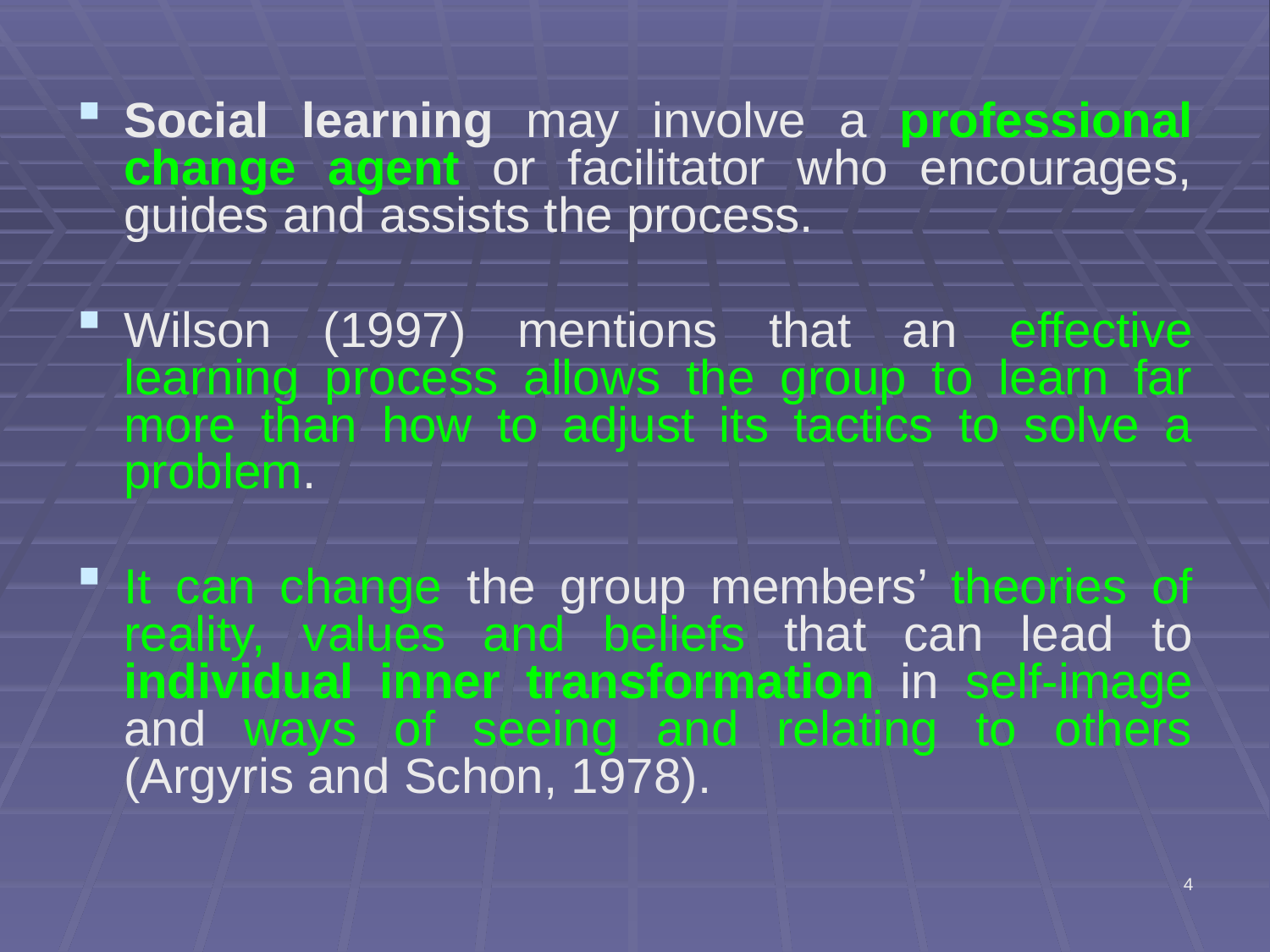

Social learning may involve a professional change agent or facilitator who encourages, guides and assists the process.

Wilson (1997) mentions that an effective learning process allows the group to learn far more than how to adjust its tactics to solve a problem.

It can change the group members’ theories of reality, values and beliefs that can lead to individual inner transformation in self-image and ways of seeing and relating to others (Argyris and Schon, 1978).

4